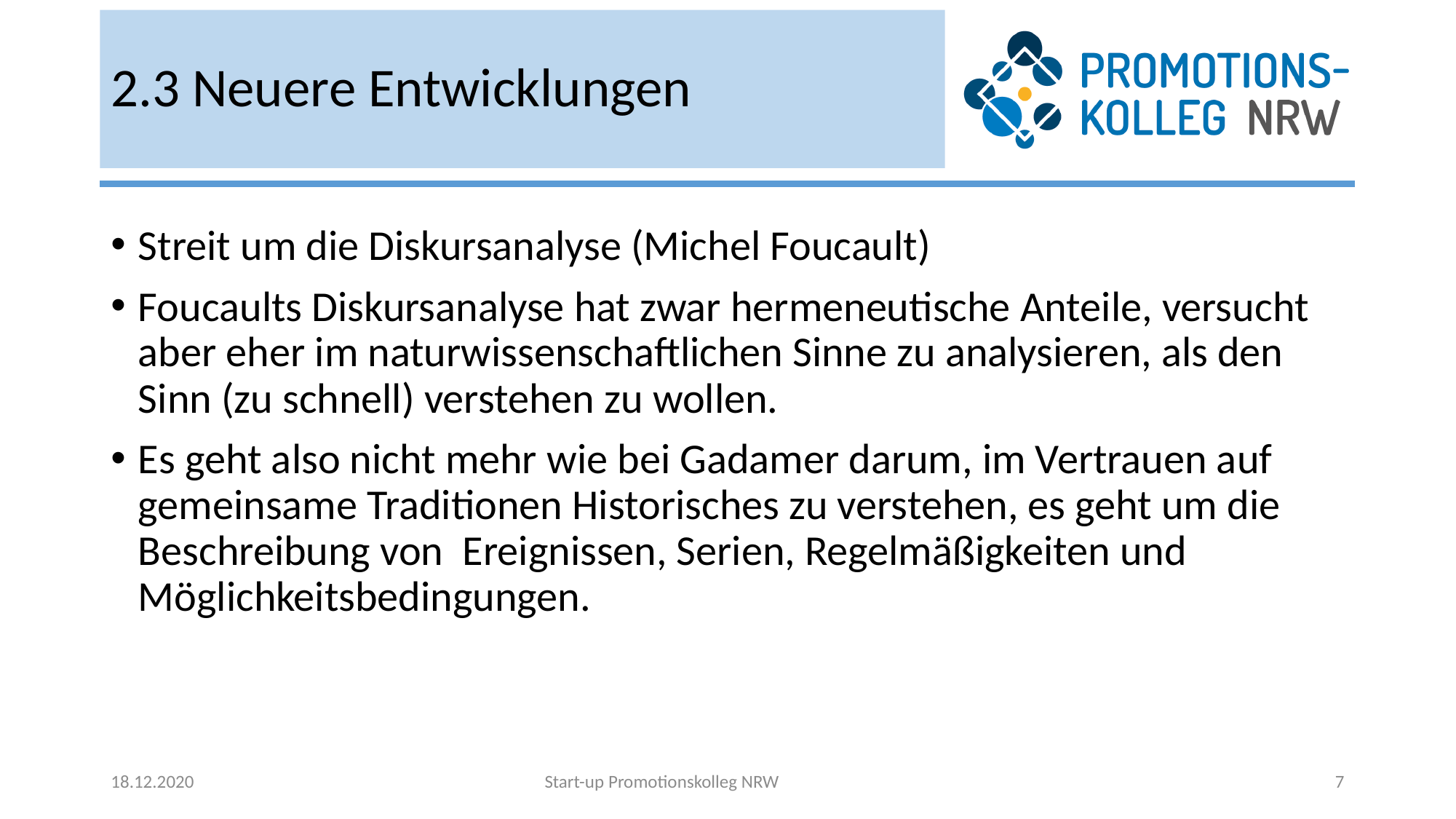

# 2.3 Neuere Entwicklungen
Streit um die Diskursanalyse (Michel Foucault)
Foucaults Diskursanalyse hat zwar hermeneutische Anteile, versucht aber eher im naturwissenschaftlichen Sinne zu analysieren, als den Sinn (zu schnell) verstehen zu wollen.
Es geht also nicht mehr wie bei Gadamer darum, im Vertrauen auf gemeinsame Traditionen Historisches zu verstehen, es geht um die Beschreibung von  Ereignissen, Serien, Regelmäßigkeiten und Möglichkeitsbedingungen.
18.12.2020
Start-up Promotionskolleg NRW
7